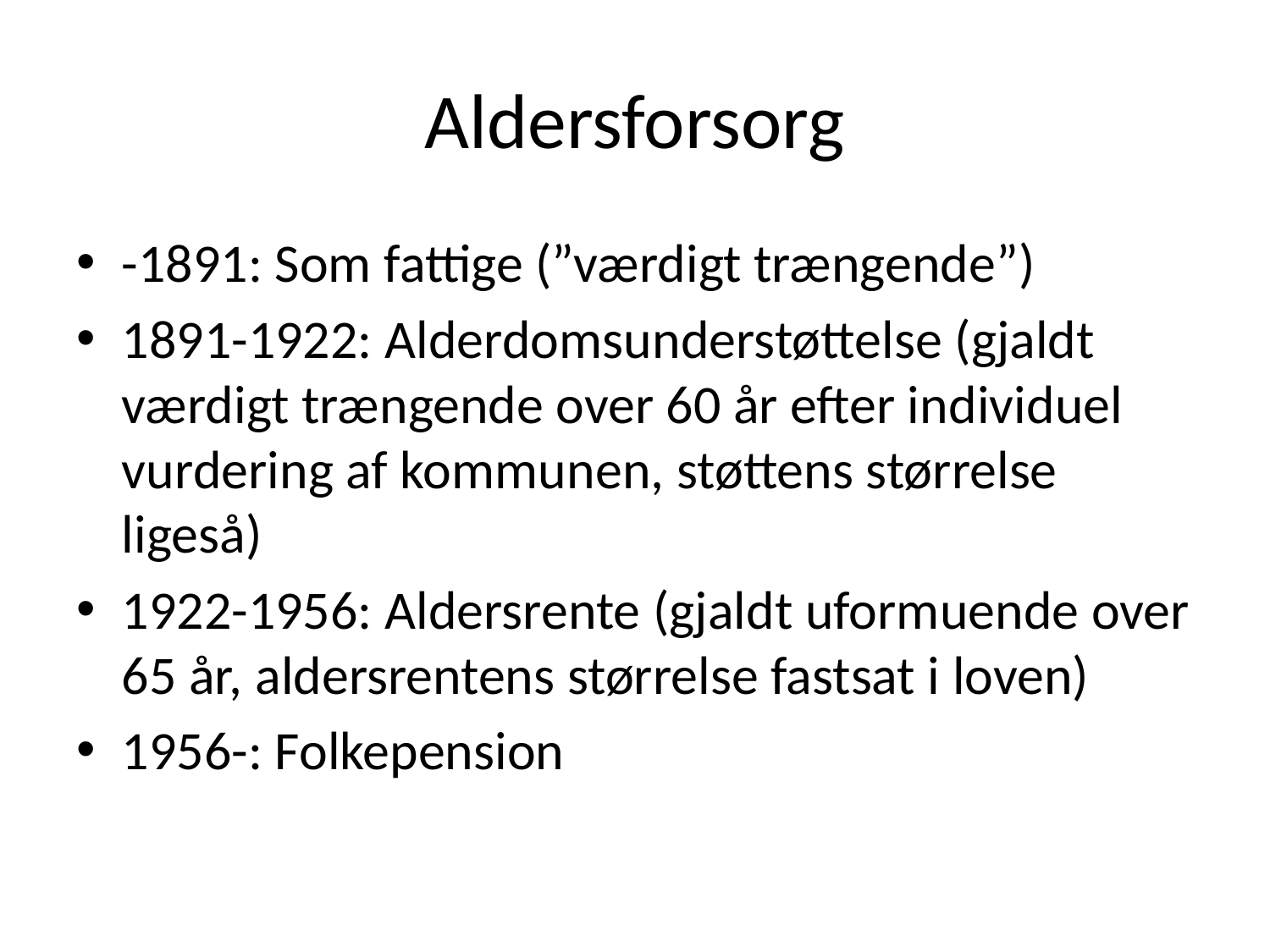

# Aldersforsorg
-1891: Som fattige (”værdigt trængende”)
1891-1922: Alderdomsunderstøttelse (gjaldt værdigt trængende over 60 år efter individuel vurdering af kommunen, støttens størrelse ligeså)
1922-1956: Aldersrente (gjaldt uformuende over 65 år, aldersrentens størrelse fastsat i loven)
1956-: Folkepension